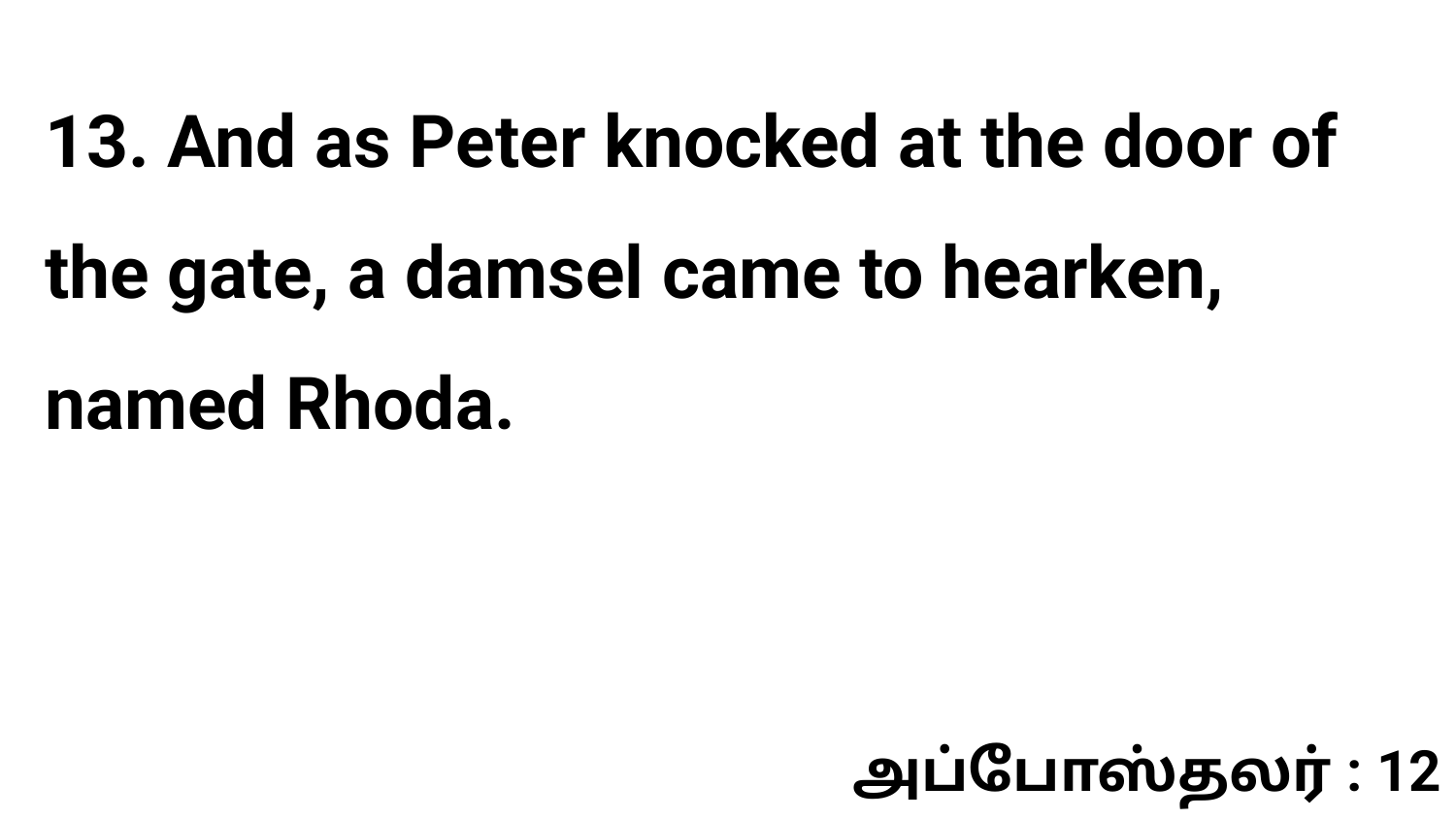

13. And as Peter knocked at the door of the gate, a damsel came to hearken, named Rhoda.
அப்போஸ்தலர் : 12